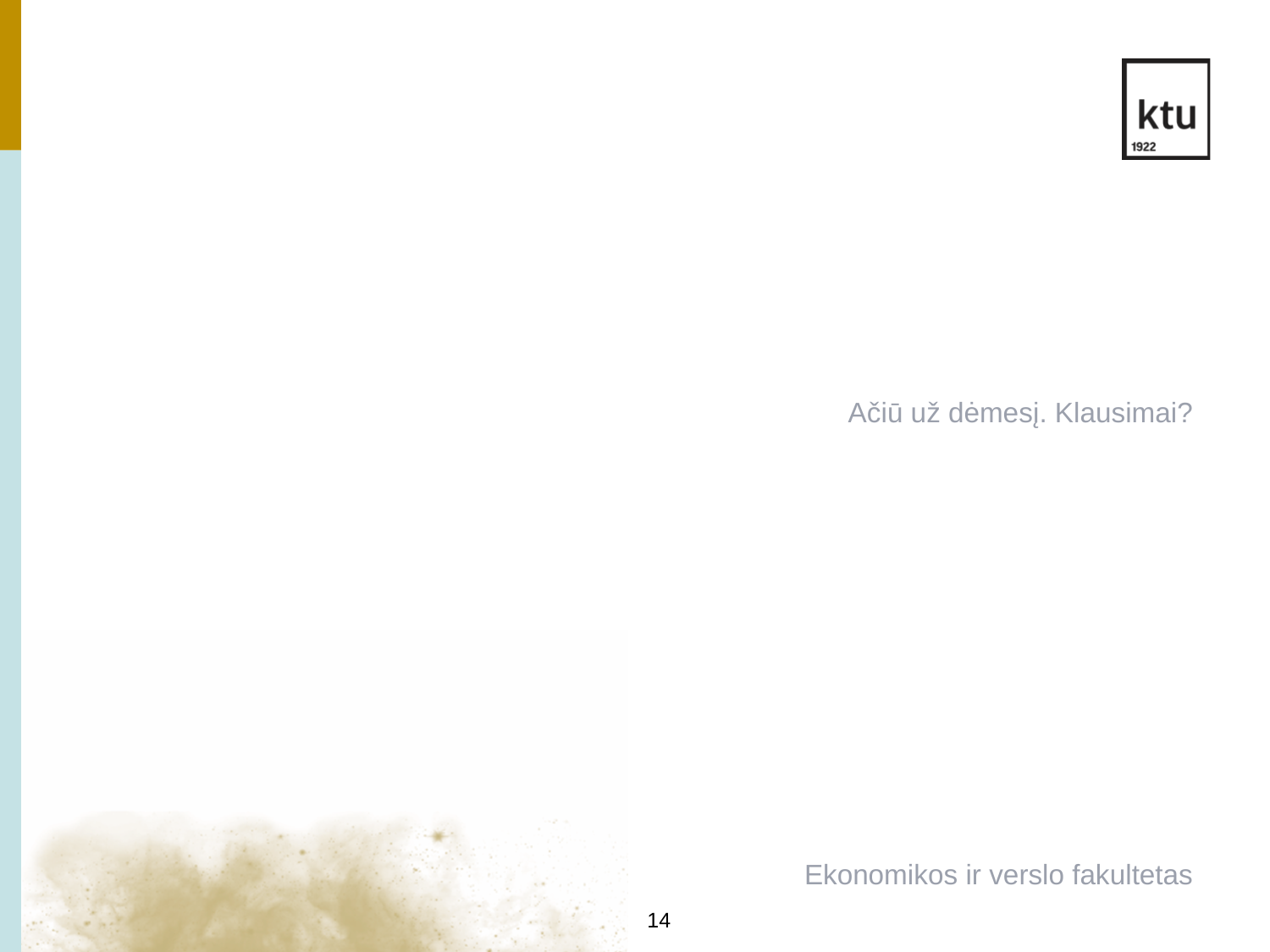

Ačiū už dėmesį. Klausimai?
Ekonomikos ir verslo fakultetas